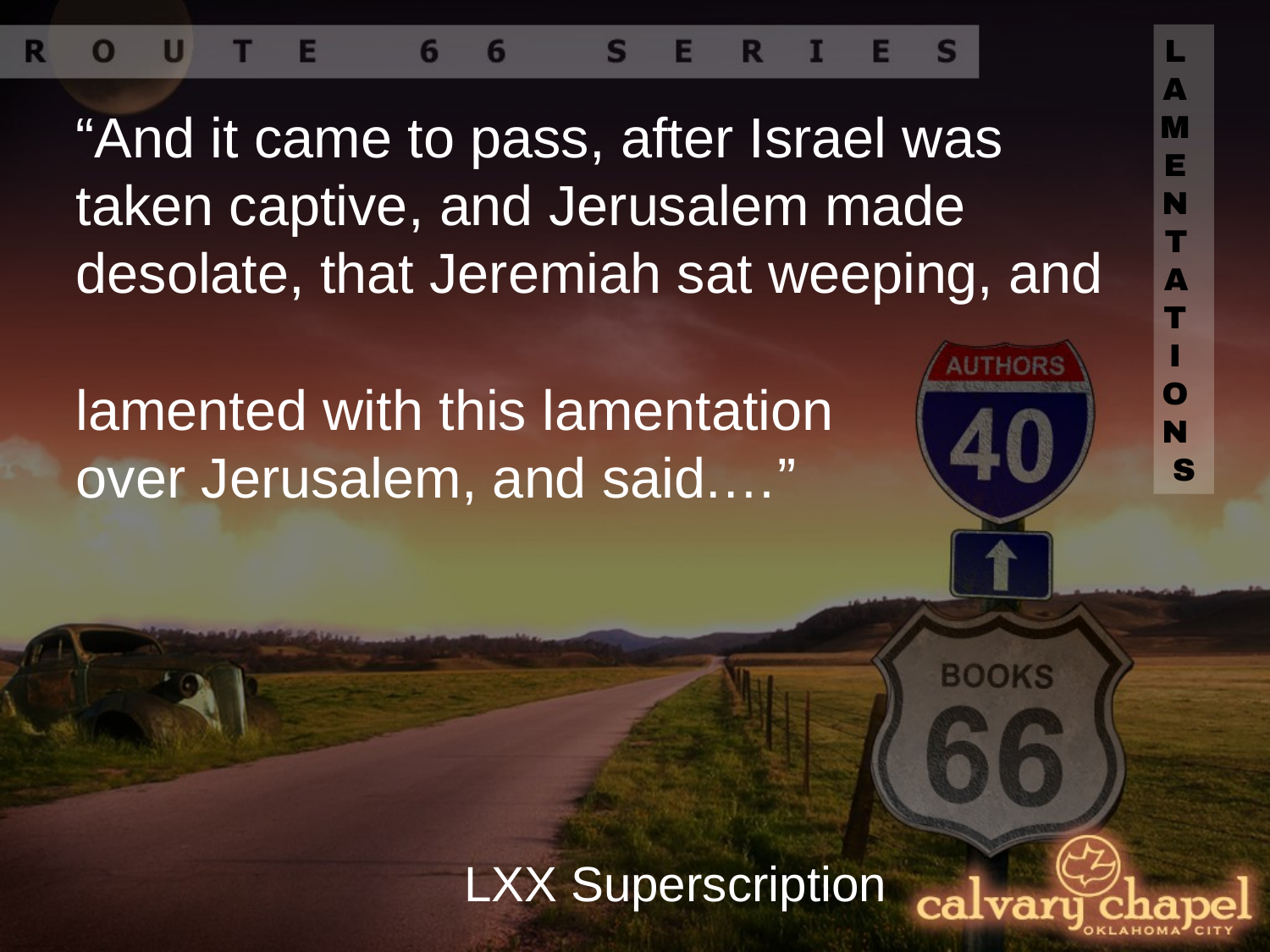

LAMENTATIONS
“And it came to pass, after Israel was taken captive, and Jerusalem made desolate, that Jeremiah sat weeping, and
lamented with this lamentation over Jerusalem, and said.…”
LXX Superscription